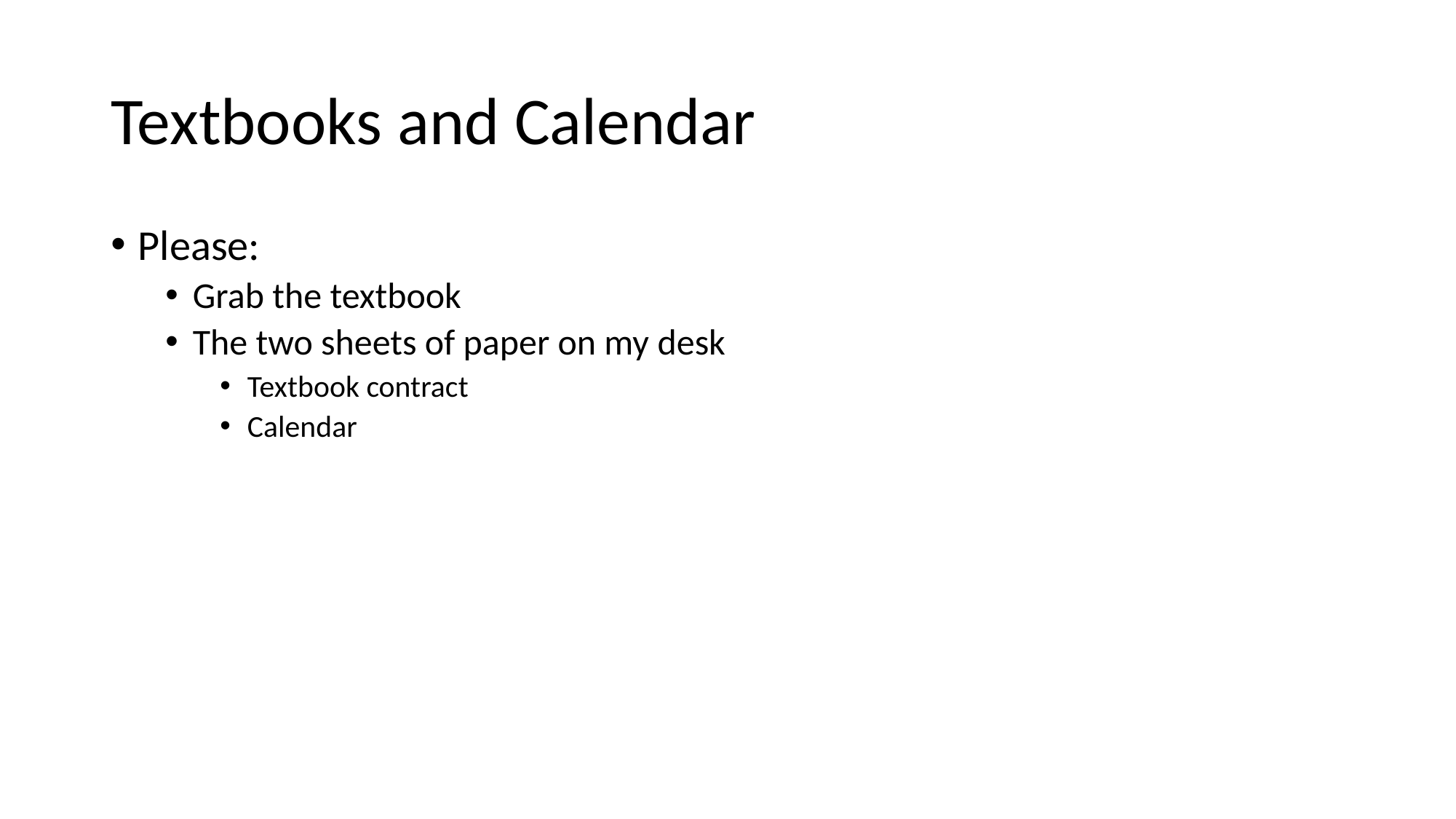

# Textbooks and Calendar
Please:
Grab the textbook
The two sheets of paper on my desk
Textbook contract
Calendar